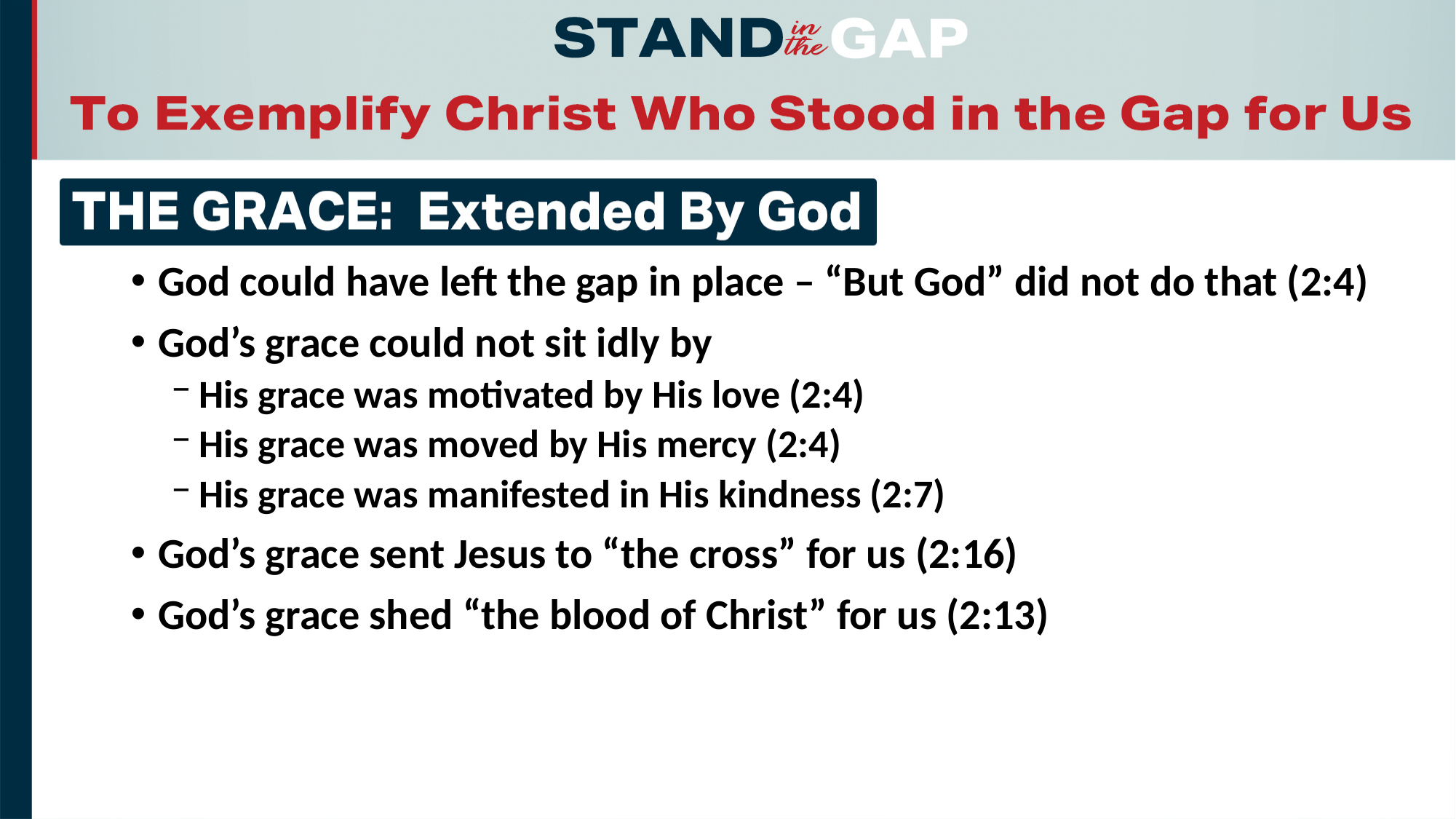

God could have left the gap in place – “But God” did not do that (2:4)
God’s grace could not sit idly by
His grace was motivated by His love (2:4)
His grace was moved by His mercy (2:4)
His grace was manifested in His kindness (2:7)
God’s grace sent Jesus to “the cross” for us (2:16)
God’s grace shed “the blood of Christ” for us (2:13)